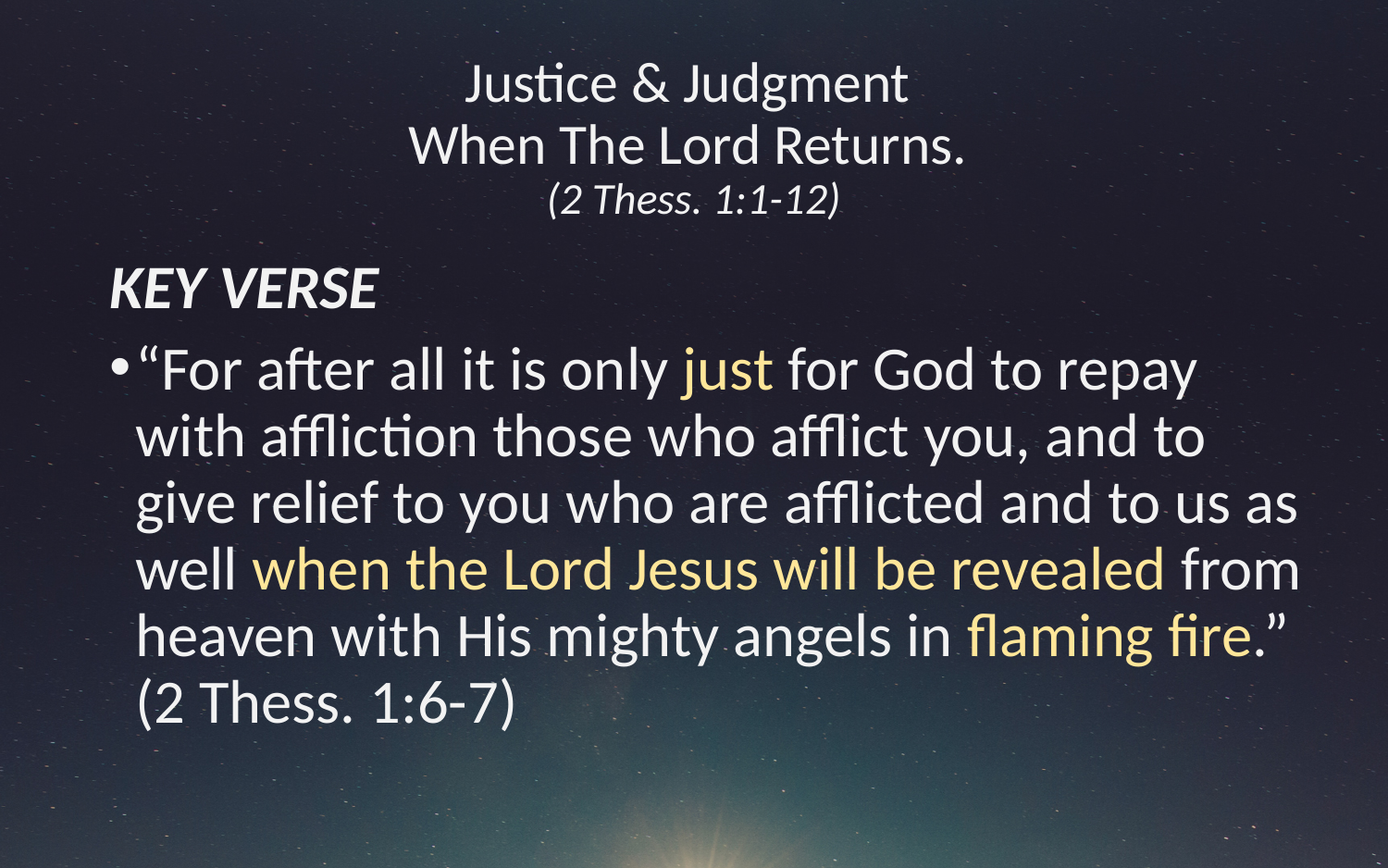

# Justice & Judgment When The Lord Returns. (2 Thess. 1:1-12)
KEY VERSE
“For after all it is only just for God to repay with affliction those who afflict you, and to give relief to you who are afflicted and to us as well when the Lord Jesus will be revealed from heaven with His mighty angels in flaming fire.” (2 Thess. 1:6-7)